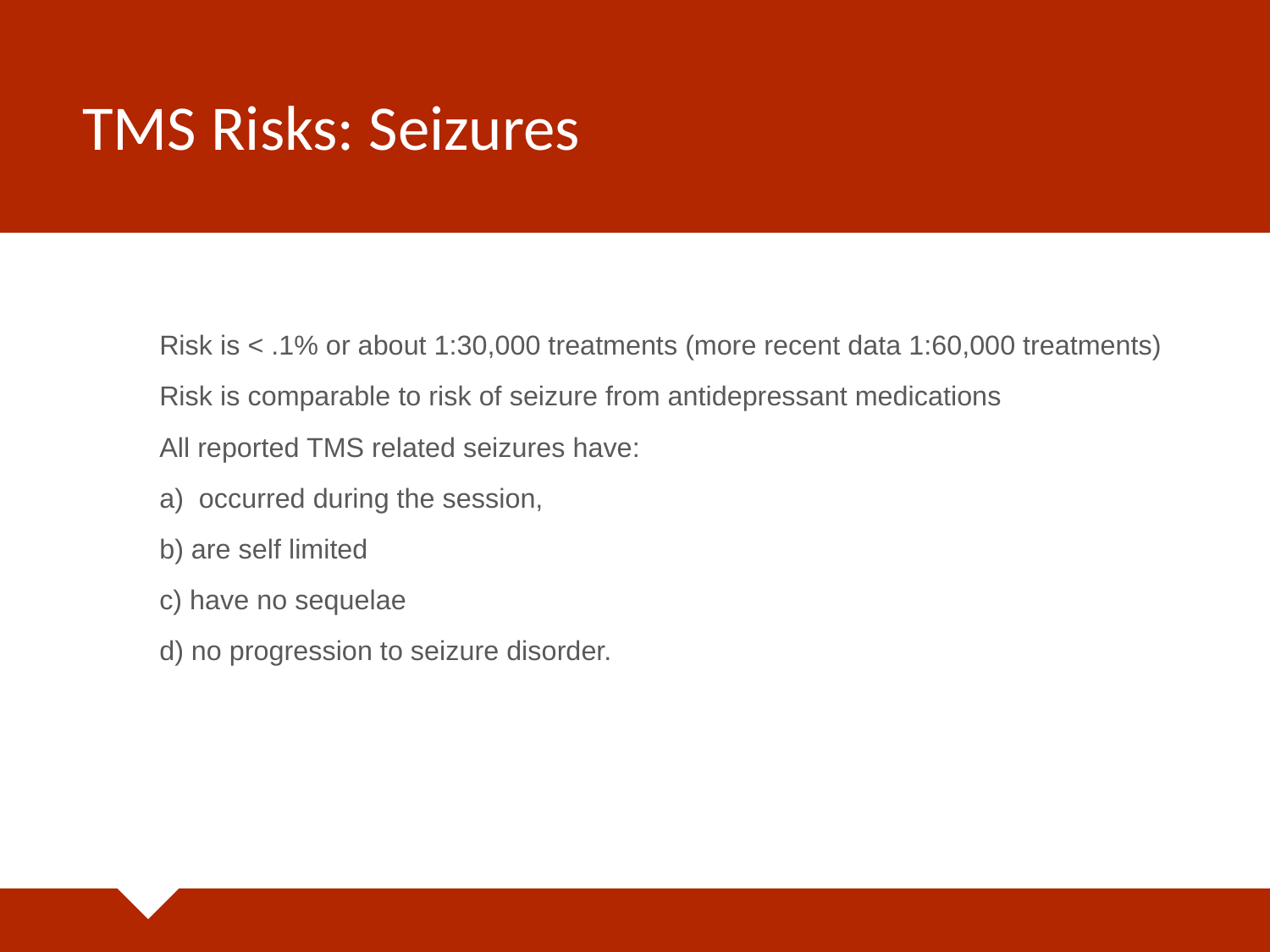

# TMS Risks: Seizures

Risk is < .1% or about 1:30,000 treatments (more recent data 1:60,000 treatments)
Risk is comparable to risk of seizure from antidepressant medications
All reported TMS related seizures have:
a)  occurred during the session,
b) are self limited
c) have no sequelae
d) no progression to seizure disorder.